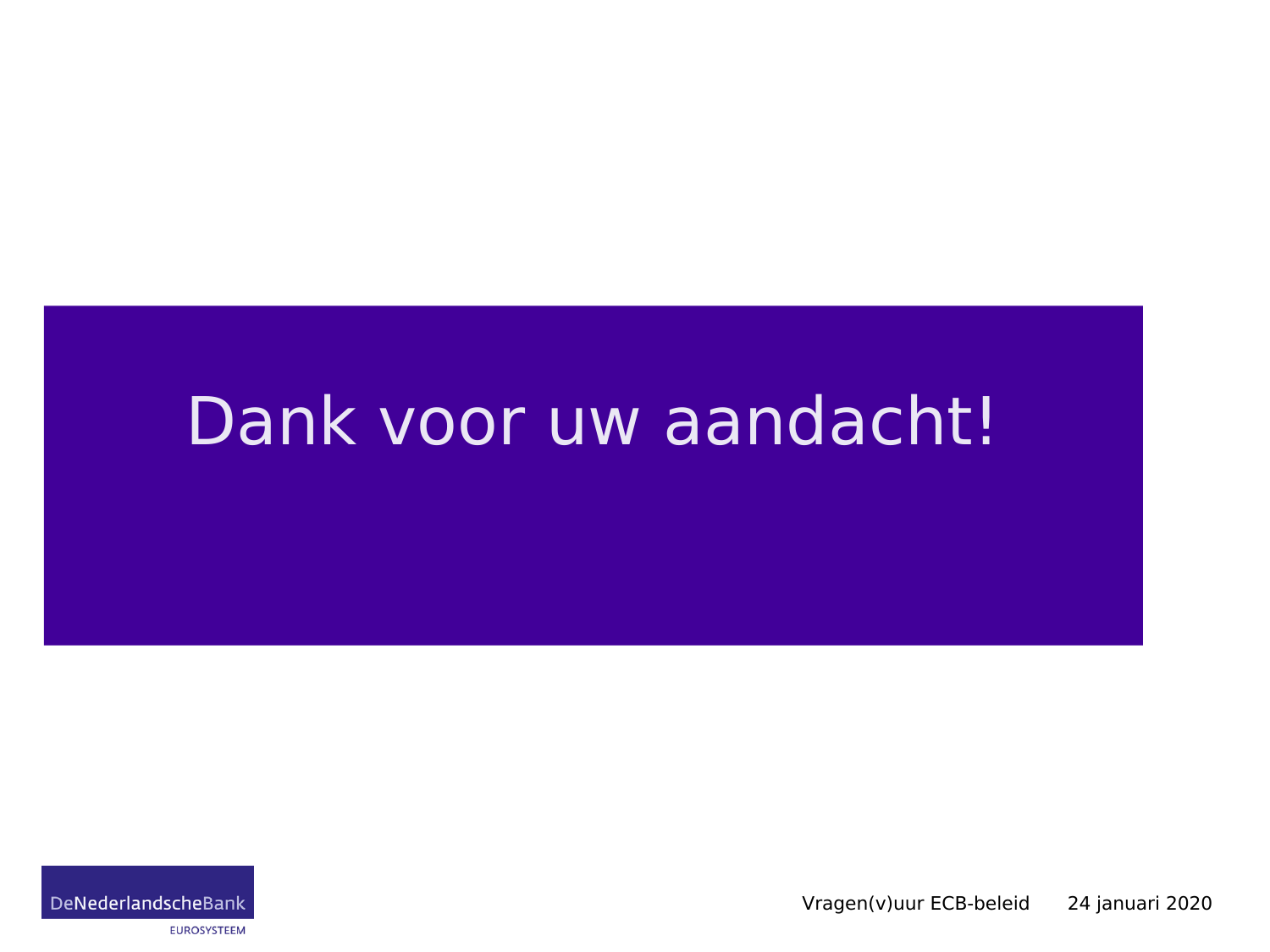

# Dank voor uw aandacht!

24 januari 2020
Vragen(v)uur ECB-beleid